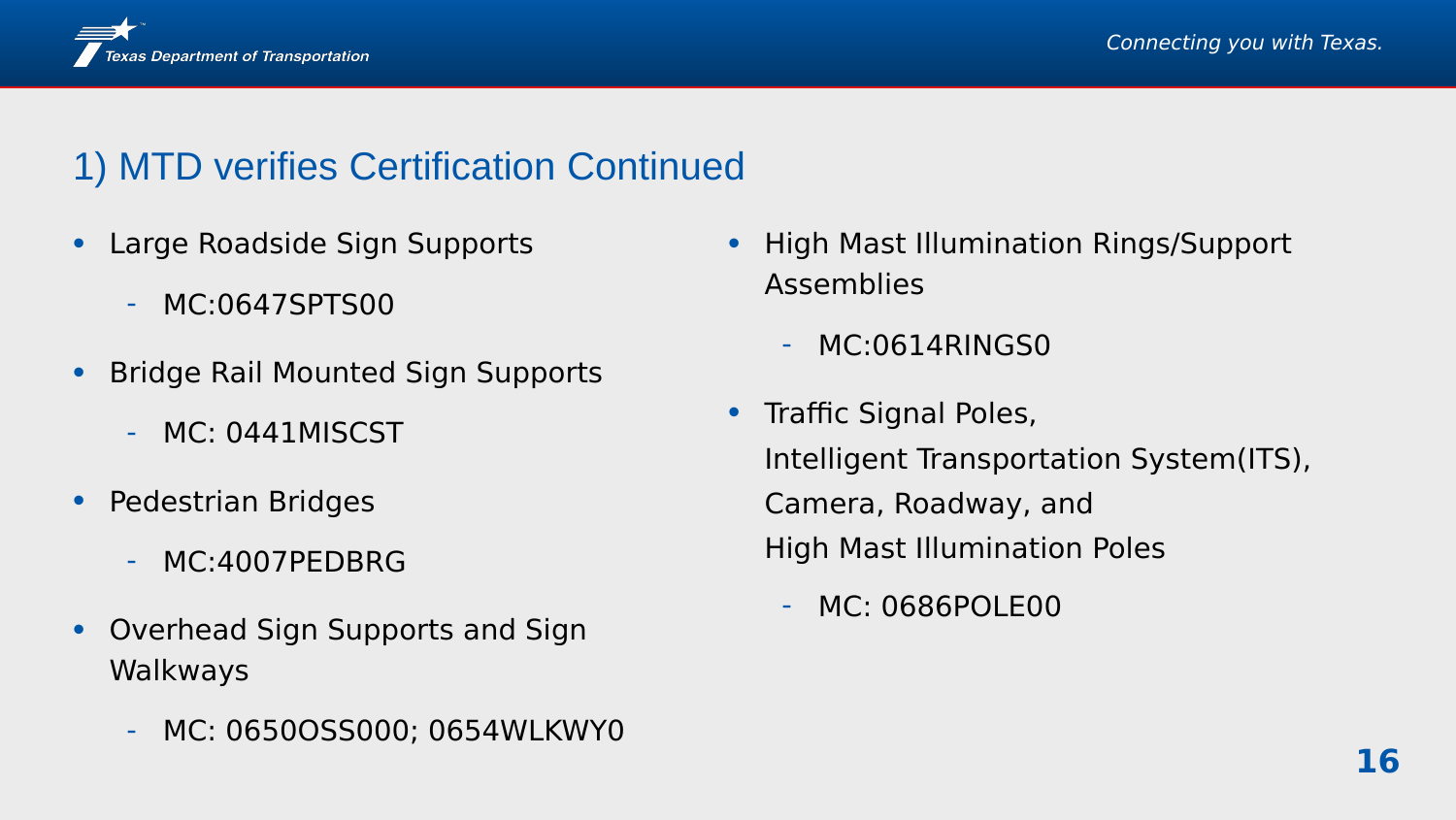

# 1) MTD verifies Certification Continued
Large Roadside Sign Supports
MC:0647SPTS00
Bridge Rail Mounted Sign Supports
MC: 0441MISCST
Pedestrian Bridges
MC:4007PEDBRG
Overhead Sign Supports and Sign Walkways
MC: 0650OSS000; 0654WLKWY0

High Mast Illumination Rings/Support Assemblies
MC:0614RINGS0
Traffic Signal Poles,
Intelligent Transportation System(ITS),
Camera, Roadway, and
High Mast Illumination Poles
MC: 0686POLE00